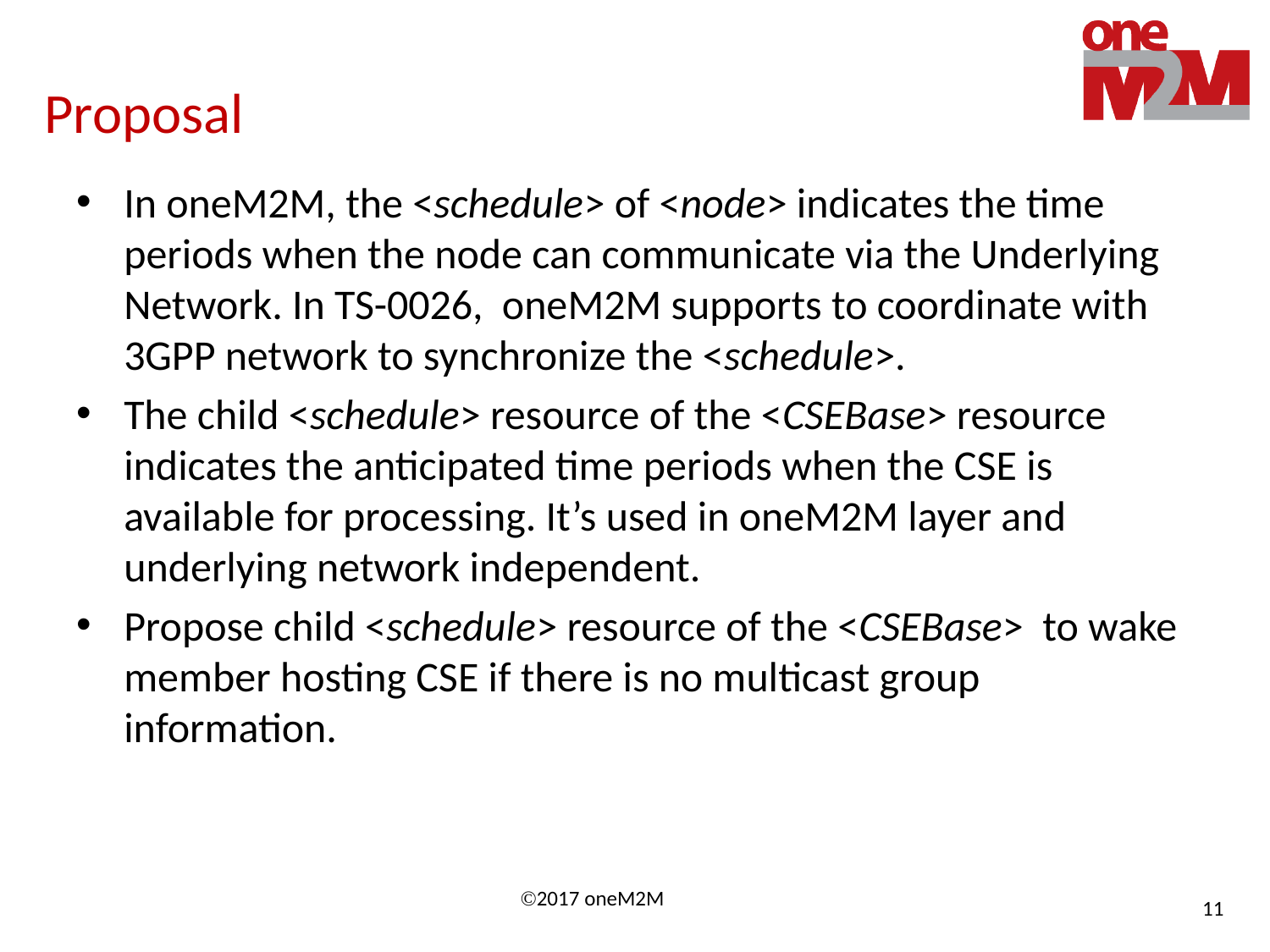

# Proposal
In oneM2M, the <schedule> of <node> indicates the time periods when the node can communicate via the Underlying Network. In TS-0026,  oneM2M supports to coordinate with 3GPP network to synchronize the <schedule>.
The child <schedule> resource of the <CSEBase> resource indicates the anticipated time periods when the CSE is available for processing. It’s used in oneM2M layer and underlying network independent.
Propose child <schedule> resource of the <CSEBase>  to wake member hosting CSE if there is no multicast group information.